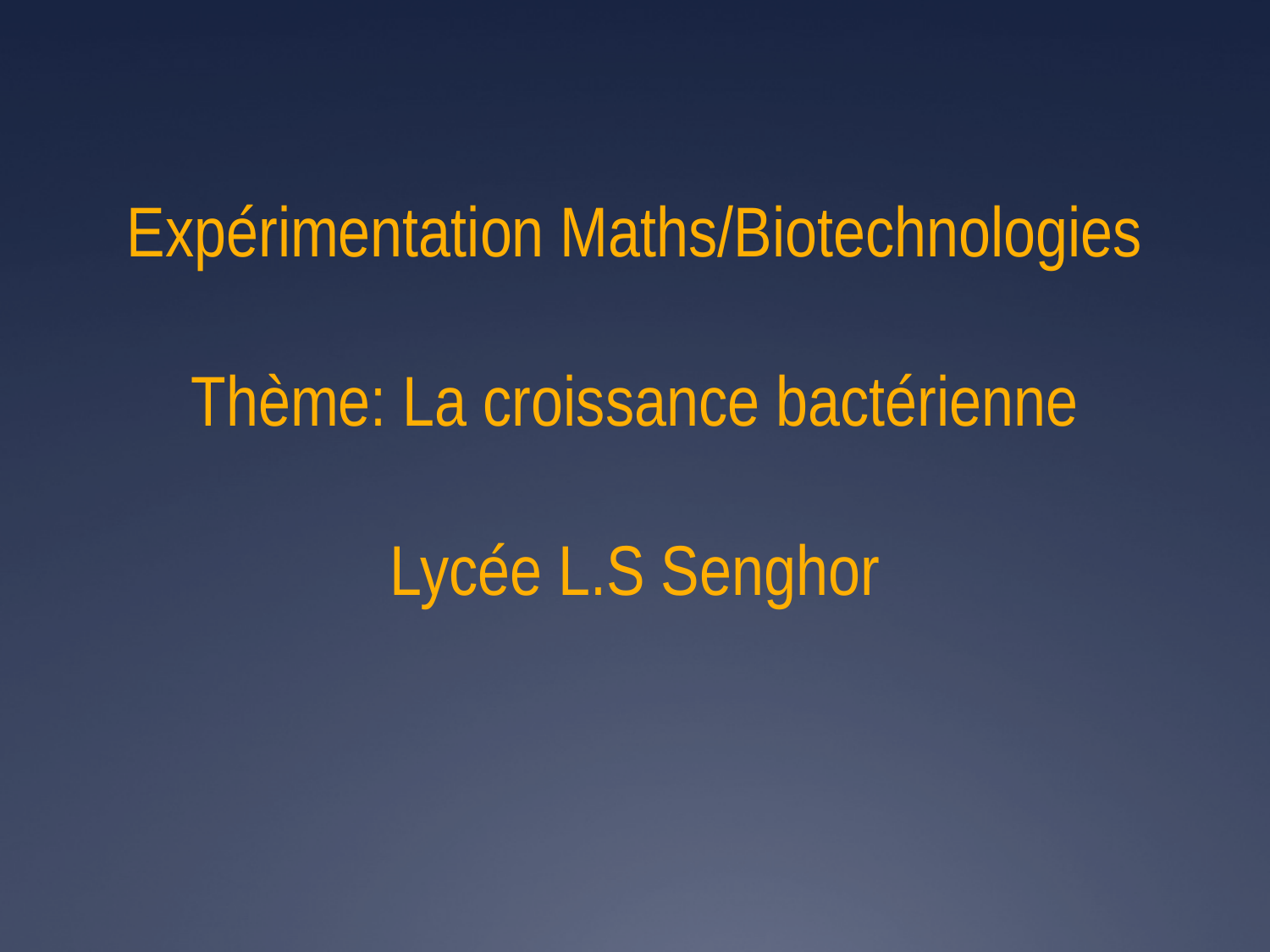

# Expérimentation Maths/Biotechnologies Thème: La croissance bactérienne Lycée L.S Senghor